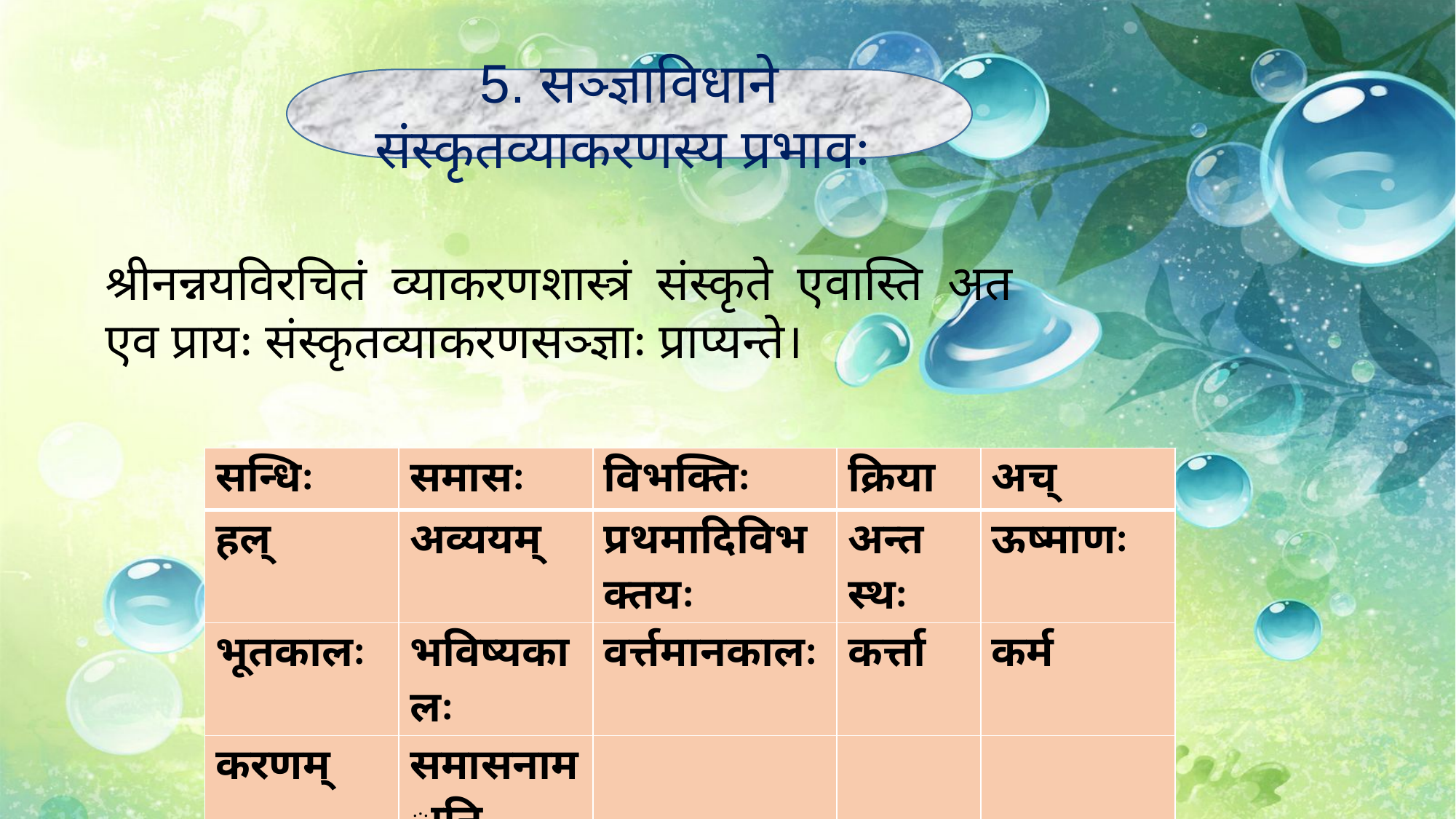

5. सञ्ज्ञाविधाने संस्कृतव्याकरणस्य प्रभावः
श्रीनन्नयविरचितं व्याकरणशास्त्रं संस्कृते एवास्ति अत एव प्रायः संस्कृतव्याकरणसञ्ज्ञाः प्राप्यन्ते।
| सन्धिः | समासः | विभक्तिः | क्रिया | अच् |
| --- | --- | --- | --- | --- |
| हल् | अव्ययम् | प्रथमादिविभक्तयः | अन्तस्थः | ऊष्माणः |
| भूतकालः | भविष्यकालः | वर्त्तमानकालः | कर्त्ता | कर्म |
| करणम् | समासनामानि |  |  |  |